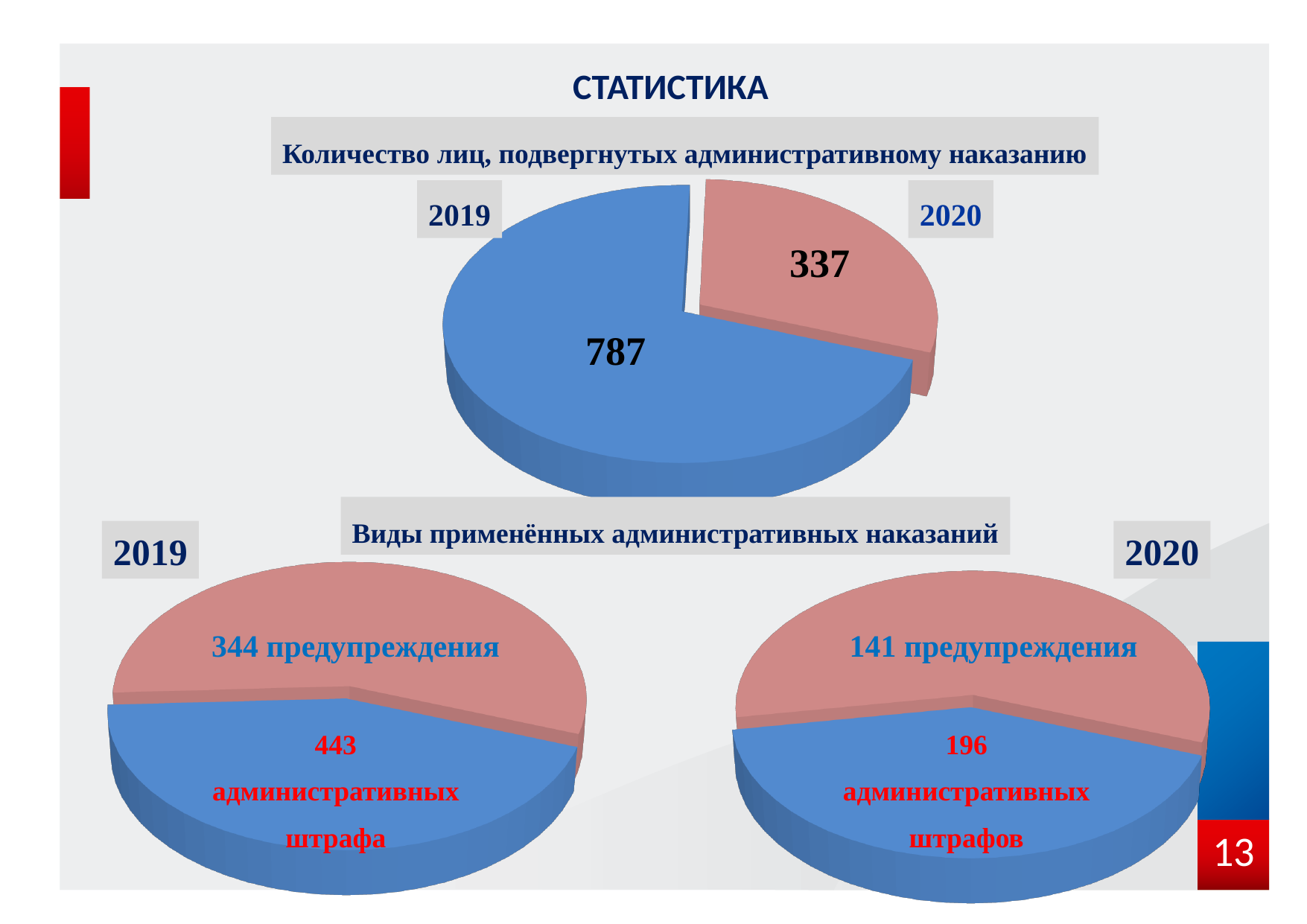

СТАТИСТИКА

[unsupported chart]

Количество лиц, подвергнутых административному наказанию
2020
2019
337
787

[unsupported chart]

[unsupported chart]

Виды применённых административных наказаний
2020
2019
344 предупреждения
141 предупреждения
443 административных
штрафа
196 административных
штрафов
13